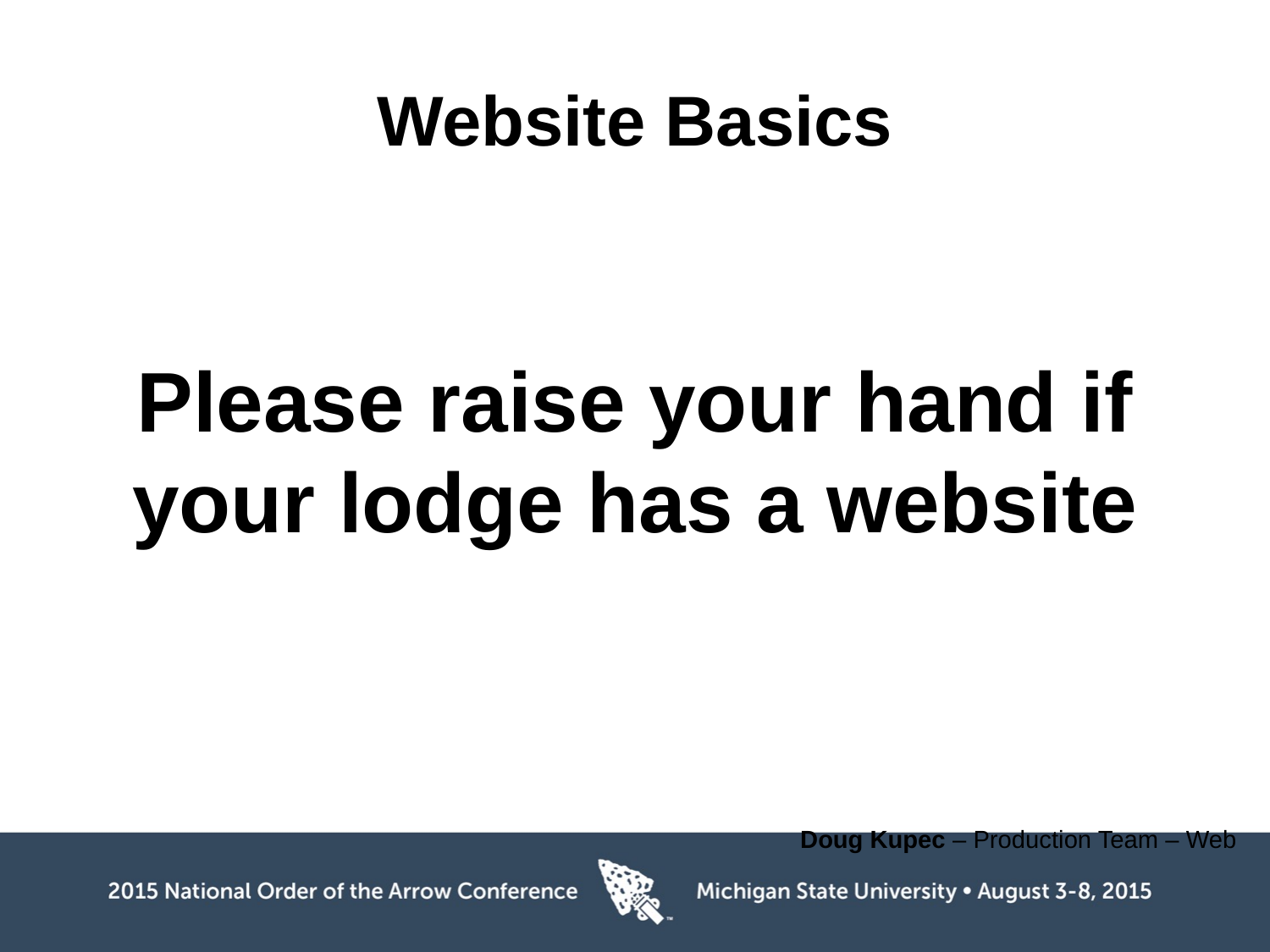

# Website Basics

Please raise your hand if your lodge has a website
					Doug Kupec – Production Team – Web